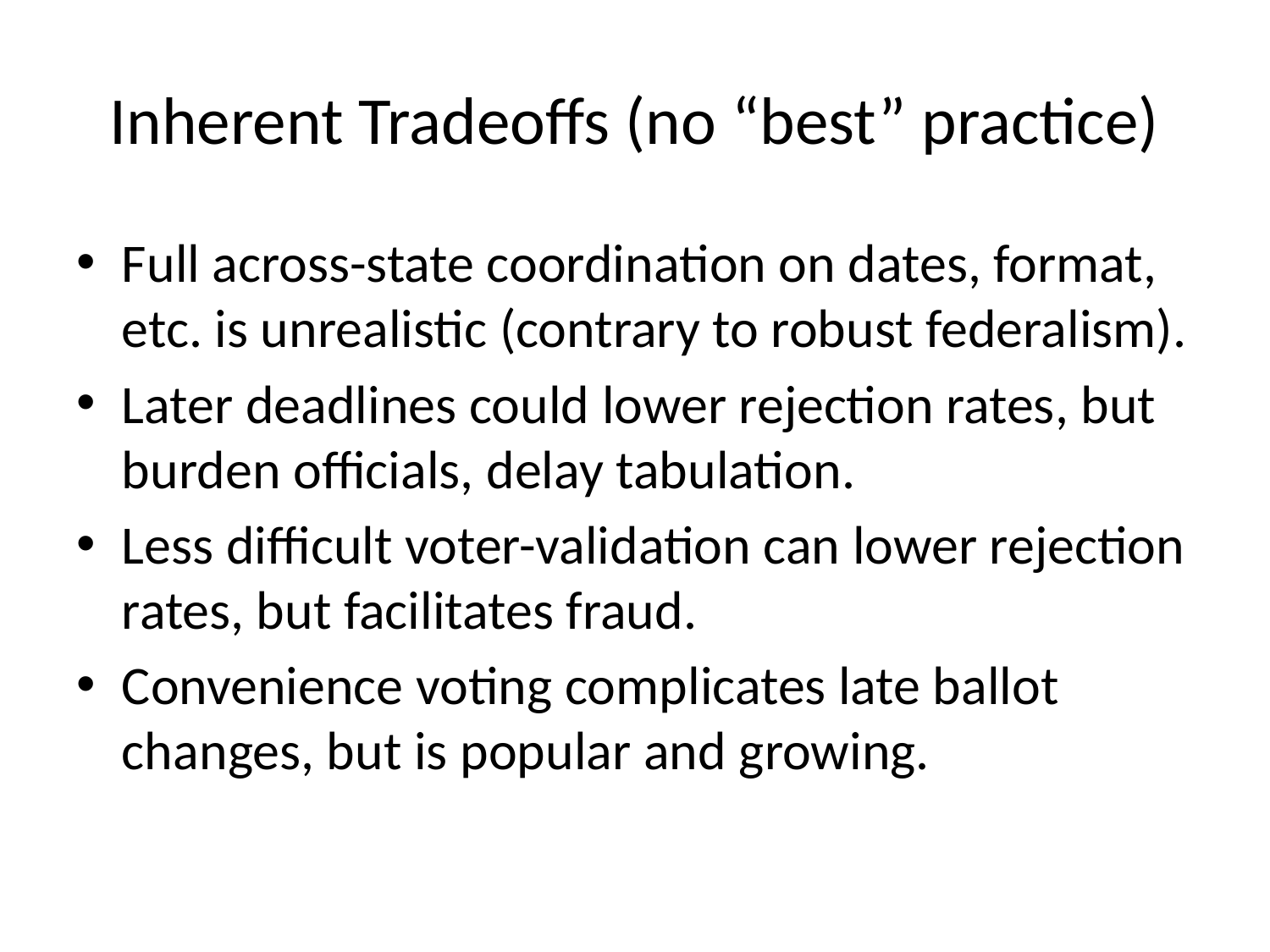

# Inherent Tradeoffs (no “best” practice)
Full across-state coordination on dates, format, etc. is unrealistic (contrary to robust federalism).
Later deadlines could lower rejection rates, but burden officials, delay tabulation.
Less difficult voter-validation can lower rejection rates, but facilitates fraud.
Convenience voting complicates late ballot changes, but is popular and growing.